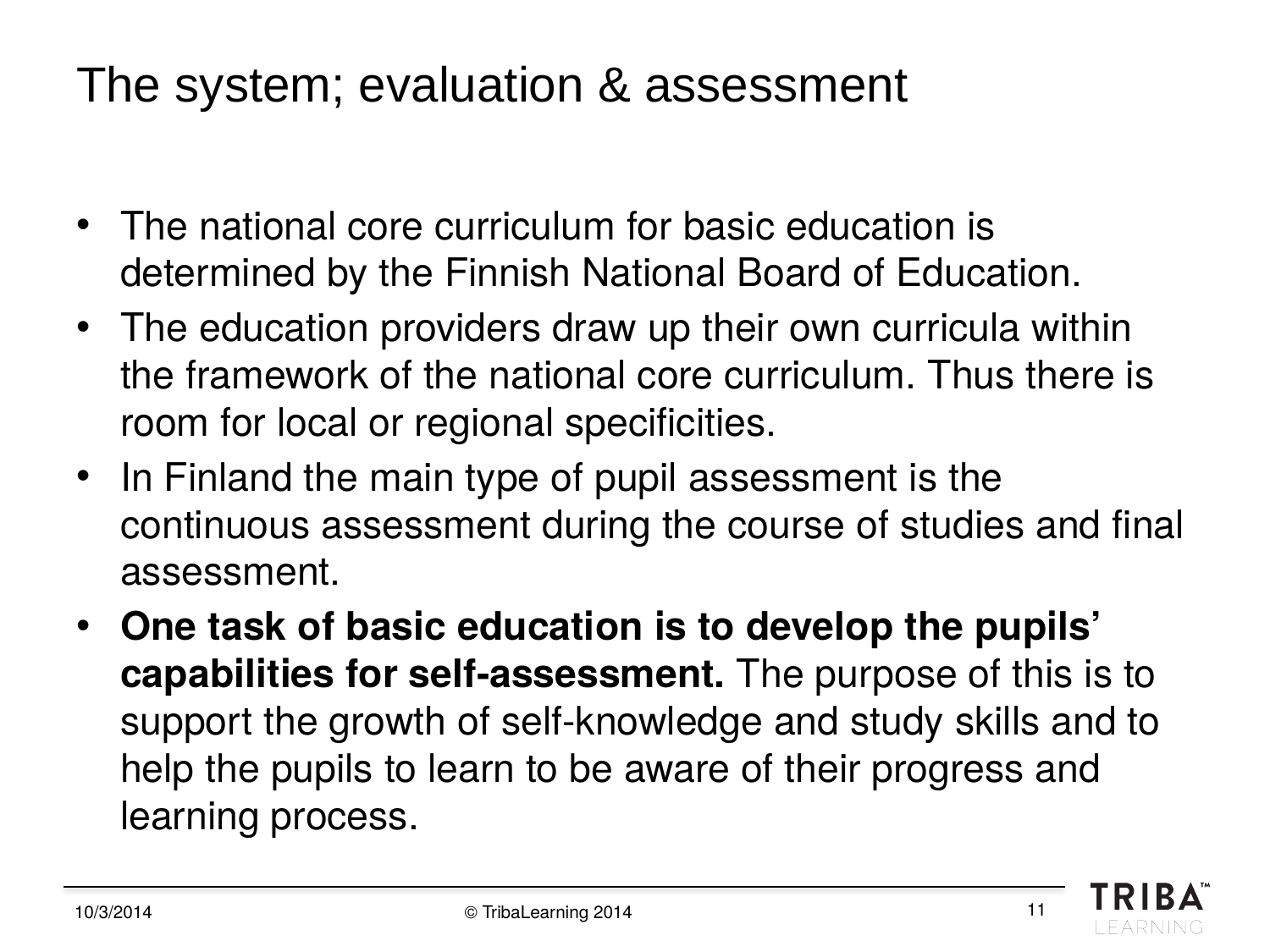

# The system; evaluation & assessment
The national core curriculum for basic education is determined by the Finnish National Board of Education.
The education providers draw up their own curricula within the framework of the national core curriculum. Thus there is room for local or regional specificities.
In Finland the main type of pupil assessment is the continuous assessment during the course of studies and final assessment.
One task of basic education is to develop the pupils’ capabilities for self-assessment. The purpose of this is to support the growth of self-knowledge and study skills and to help the pupils to learn to be aware of their progress and learning process.